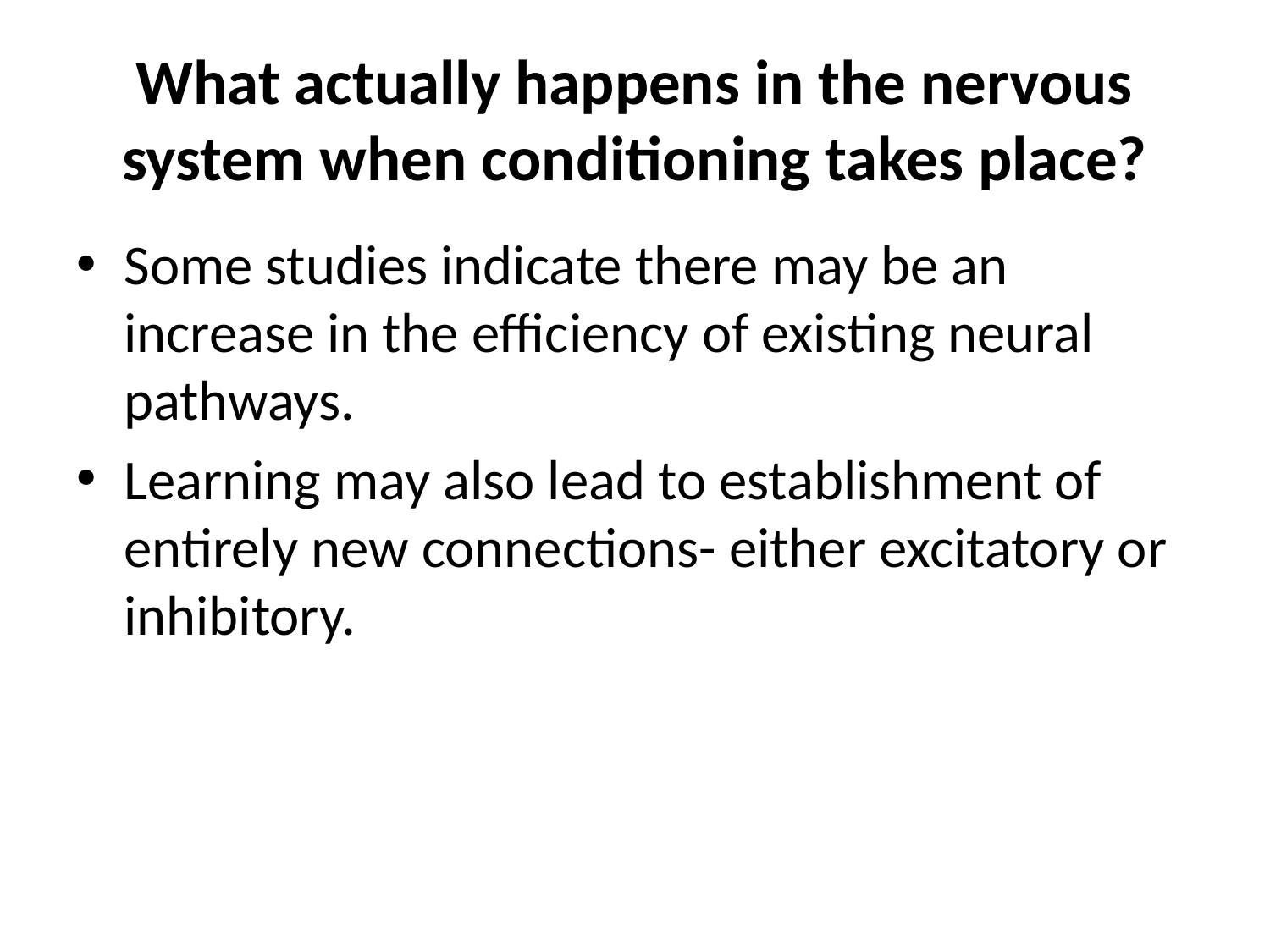

# What actually happens in the nervous system when conditioning takes place?
Some studies indicate there may be an increase in the efficiency of existing neural pathways.
Learning may also lead to establishment of entirely new connections- either excitatory or inhibitory.